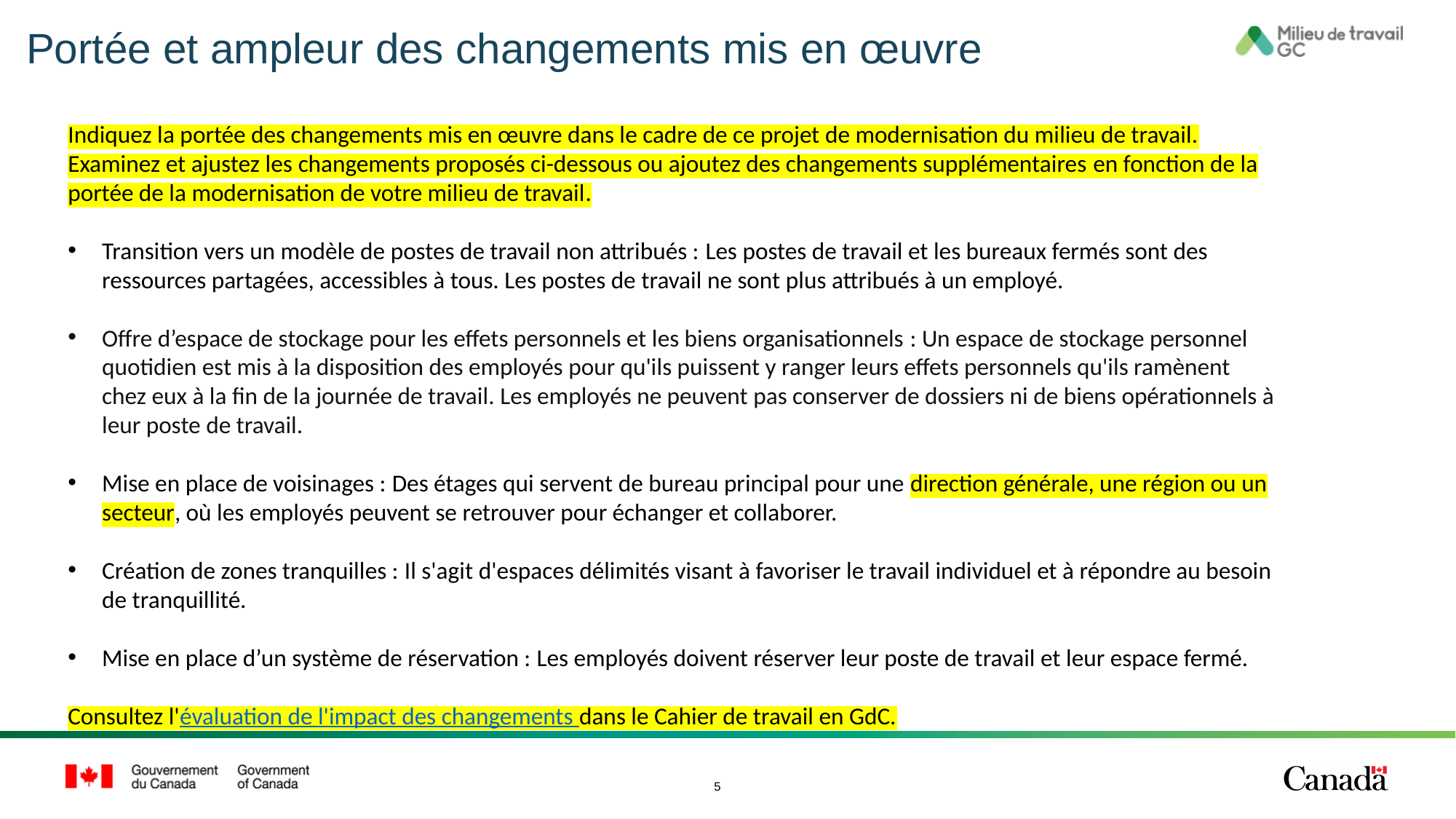

# Portée et ampleur des changements mis en œuvre
Indiquez la portée des changements mis en œuvre dans le cadre de ce projet de modernisation du milieu de travail. Examinez et ajustez les changements proposés ci-dessous ou ajoutez des changements supplémentaires en fonction de la portée de la modernisation de votre milieu de travail.

Transition vers un modèle de postes de travail non attribués : Les postes de travail et les bureaux fermés sont des ressources partagées, accessibles à tous. Les postes de travail ne sont plus attribués à un employé.

Offre d’espace de stockage pour les effets personnels et les biens organisationnels : Un espace de stockage personnel quotidien est mis à la disposition des employés pour qu'ils puissent y ranger leurs effets personnels qu'ils ramènent chez eux à la fin de la journée de travail. Les employés ne peuvent pas conserver de dossiers ni de biens opérationnels à leur poste de travail.

Mise en place de voisinages : Des étages qui servent de bureau principal pour une direction générale, une région ou un secteur, où les employés peuvent se retrouver pour échanger et collaborer.

Création de zones tranquilles : Il s'agit d'espaces délimités visant à favoriser le travail individuel et à répondre au besoin de tranquillité.

Mise en place d’un système de réservation : Les employés doivent réserver leur poste de travail et leur espace fermé.

Consultez l'évaluation de l'impact des changements dans le Cahier de travail en GdC.